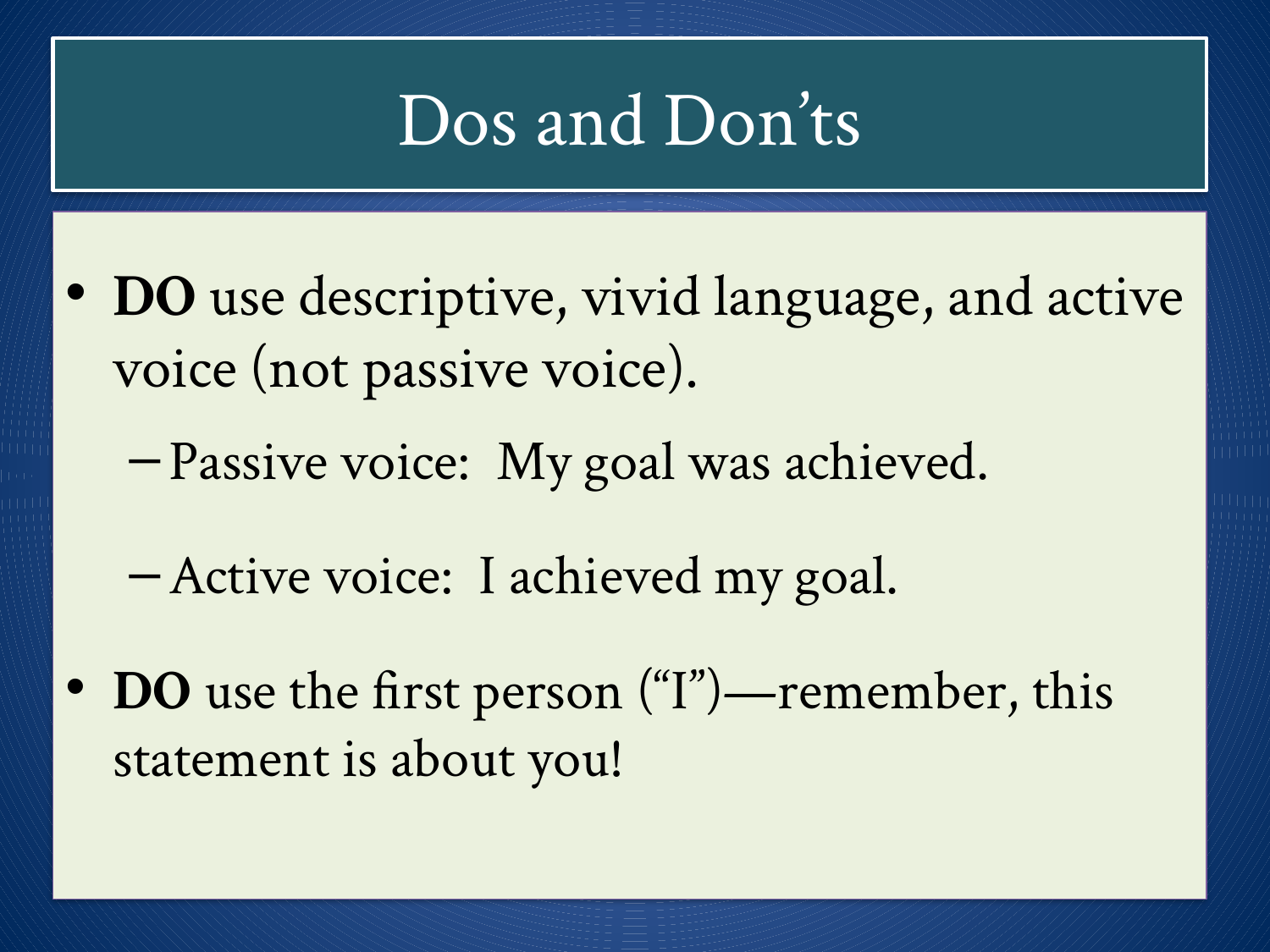

# Dos and Don’ts

DO use descriptive, vivid language, and active voice (not passive voice).

Passive voice:  My goal was achieved.

Active voice:  I achieved my goal.

DO use the first person (“I”)—remember, this statement is about you!